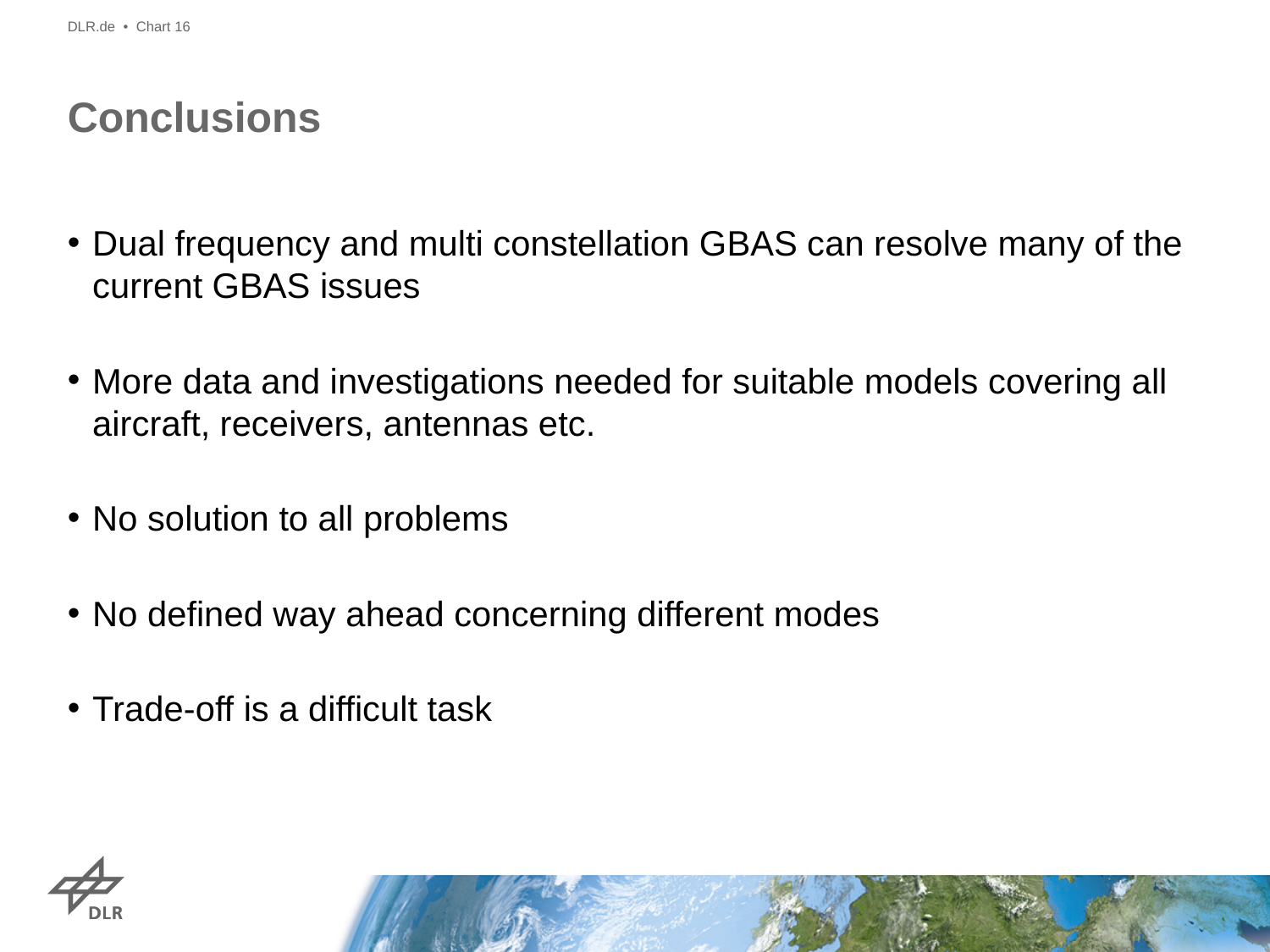

DLR.de  •  Chart 16
# Conclusions
Dual frequency and multi constellation GBAS can resolve many of the current GBAS issues

More data and investigations needed for suitable models covering all aircraft, receivers, antennas etc.

No solution to all problems

No defined way ahead concerning different modes

Trade-off is a difficult task